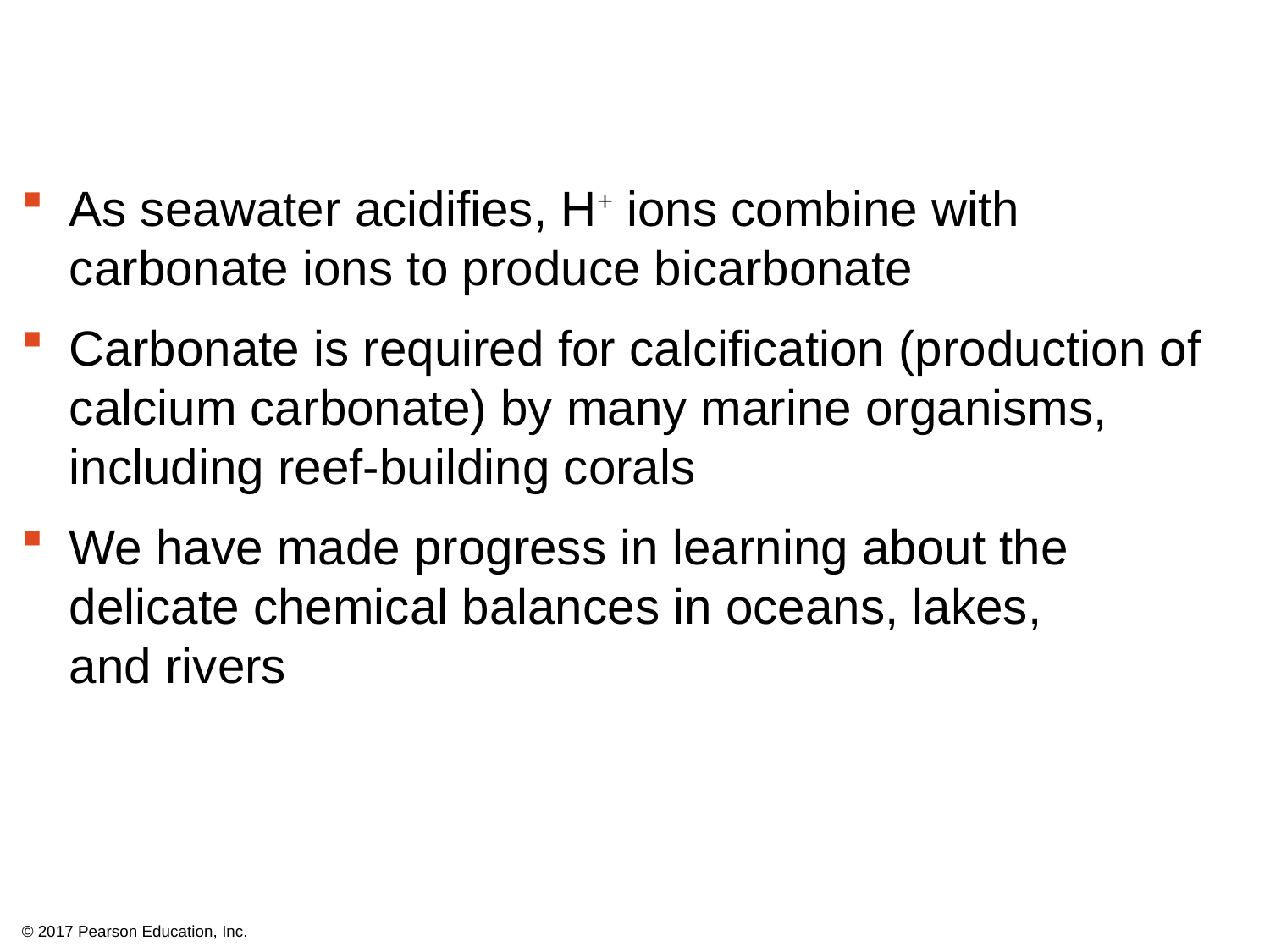

As seawater acidifies, H+ ions combine with carbonate ions to produce bicarbonate
Carbonate is required for calcification (production of calcium carbonate) by many marine organisms, including reef-building corals
We have made progress in learning about the delicate chemical balances in oceans, lakes,
and rivers
© 2017 Pearson Education, Inc.